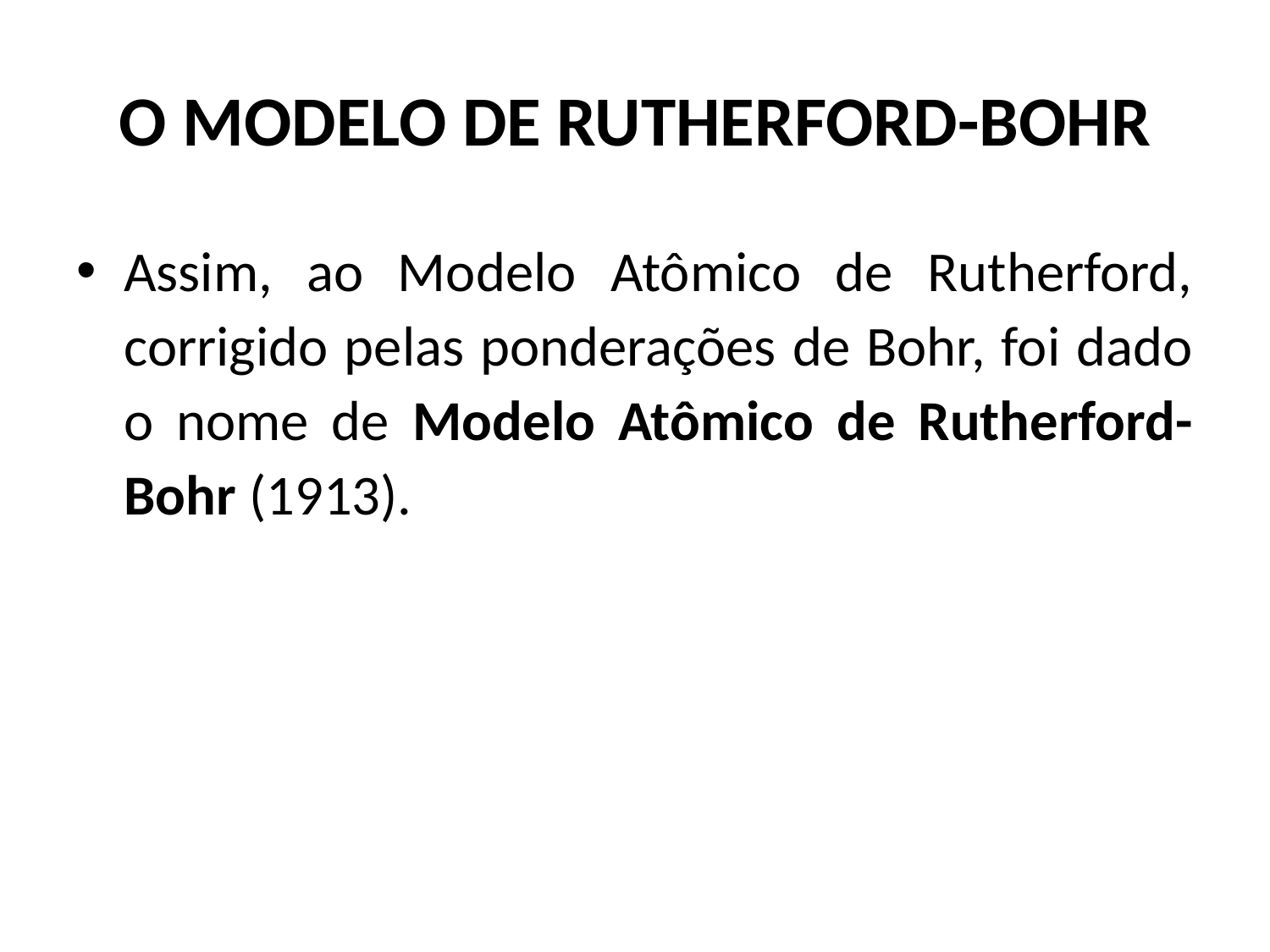

# O MODELO DE RUTHERFORD-BOHR
Assim, ao Modelo Atômico de Rutherford, corrigido pelas ponderações de Bohr, foi dado o nome de Modelo Atômico de Rutherford-Bohr (1913).